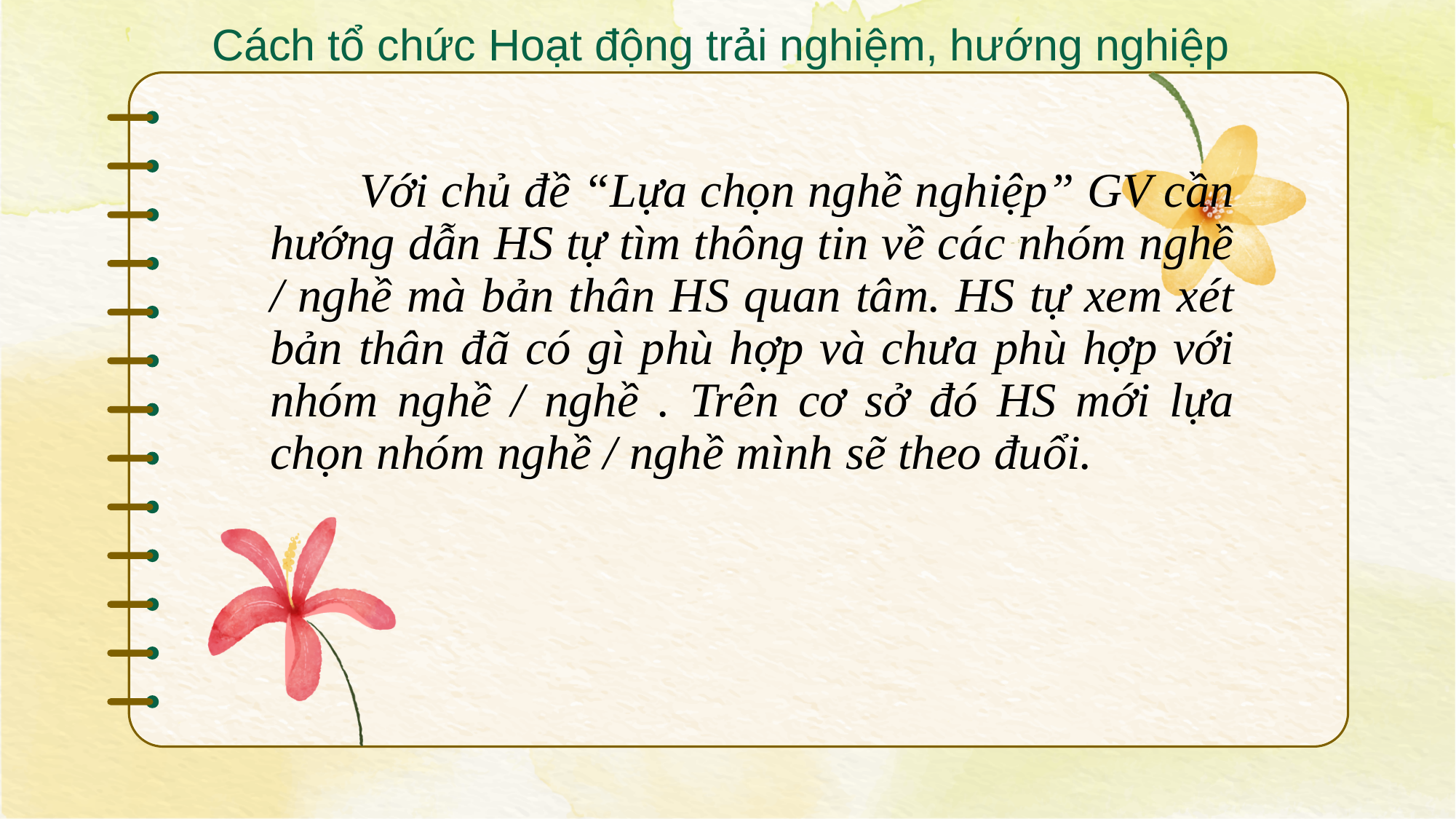

Cách tổ chức Hoạt động trải nghiệm, hướng nghiệp
       Với chủ đề “Lựa chọn nghề nghiệp” GV cần hướng dẫn HS tự tìm thông tin về các nhóm nghề / nghề mà bản thân HS quan tâm. HS tự xem xét bản thân đã có gì phù hợp và chưa phù hợp với nhóm nghề / nghề . Trên cơ sở đó HS mới lựa chọn nhóm nghề / nghề mình sẽ theo đuổi.